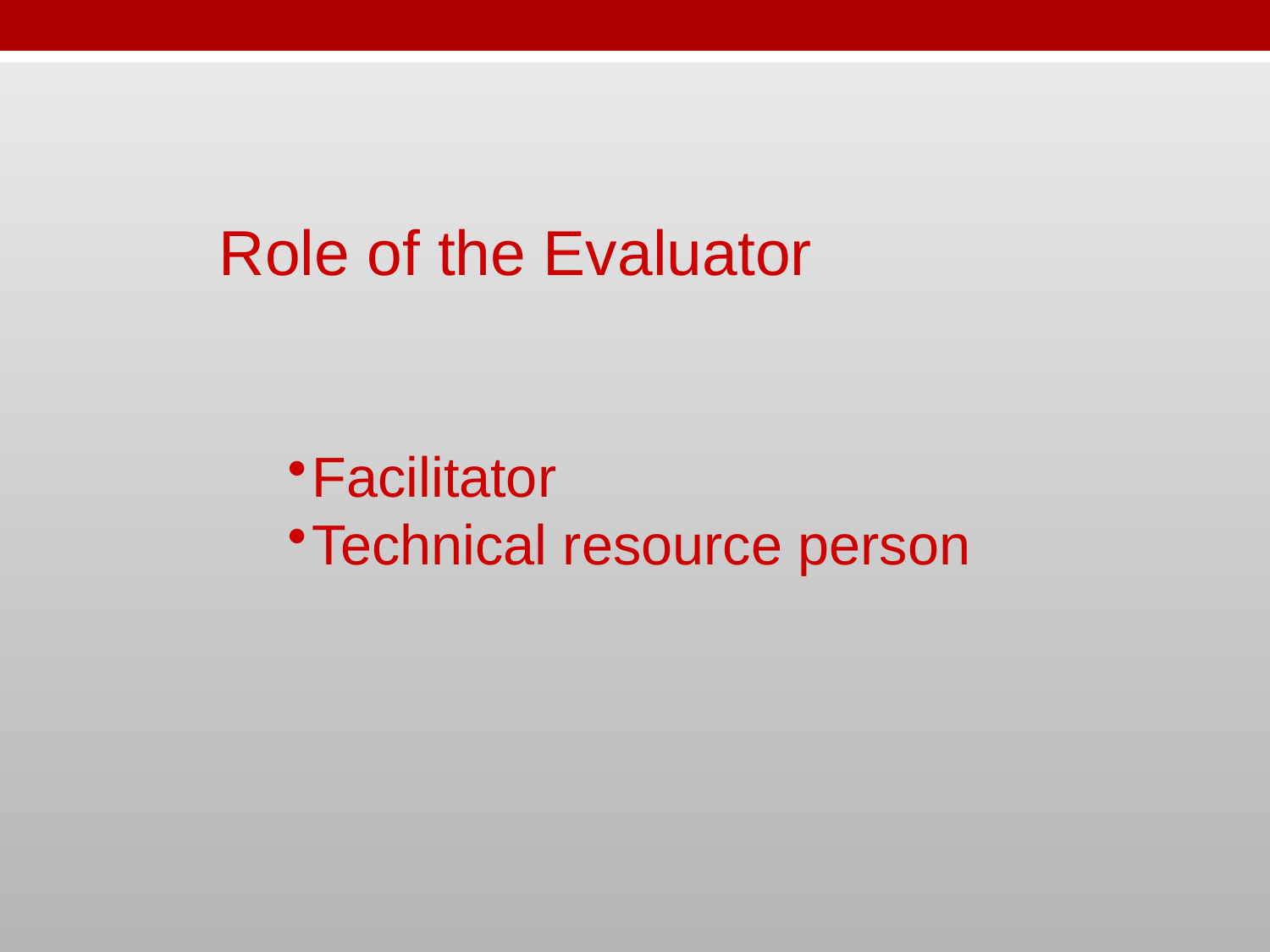

Role of the Evaluator
Facilitator
Technical resource person